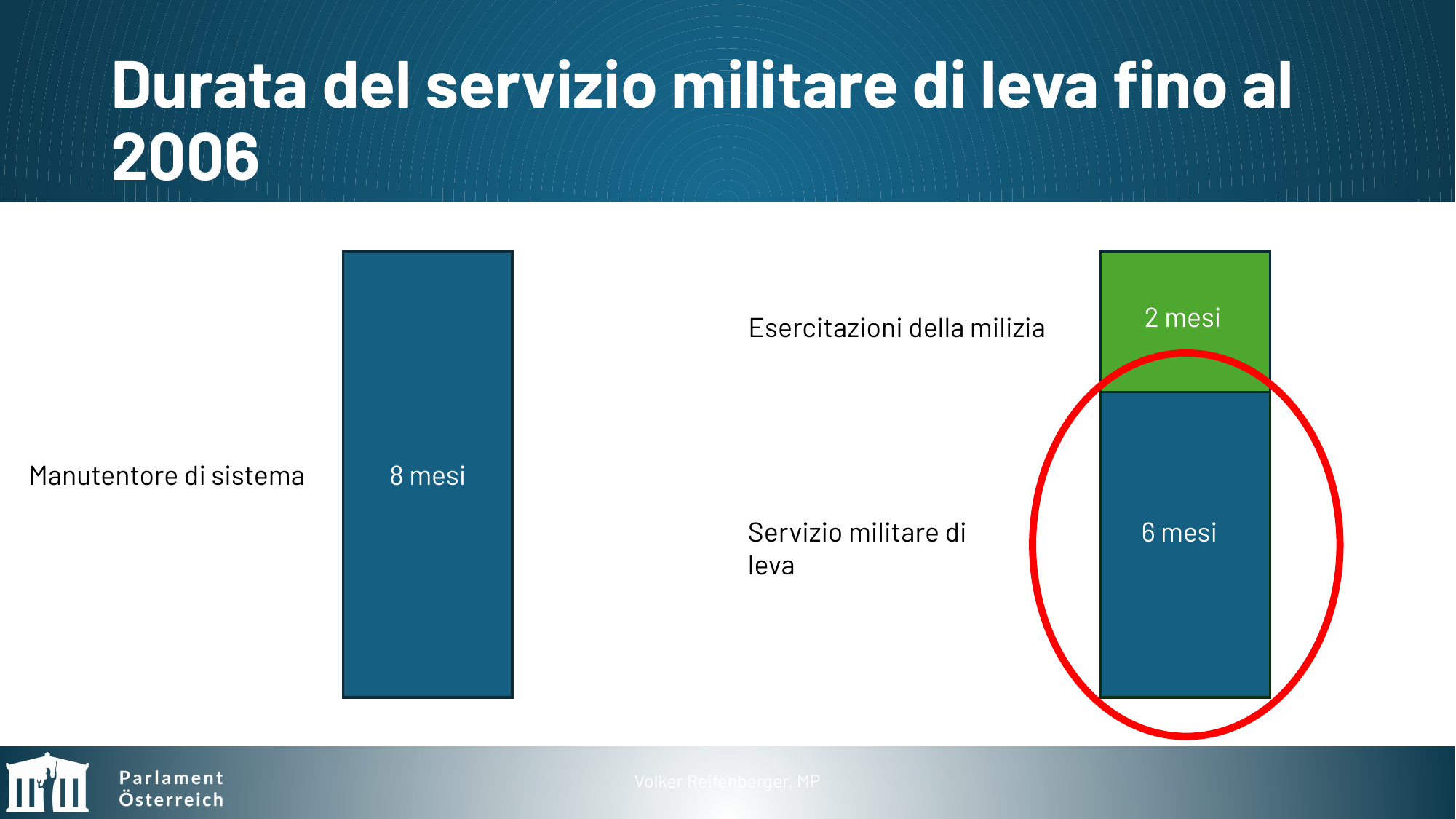

# Durata del servizio militare di leva fino al 2006

2 mesi
Esercitazioni della milizia

Manutentore di sistema
8 mesi
Servizio militare di leva
6 mesi
Volker Reifenberger, MP